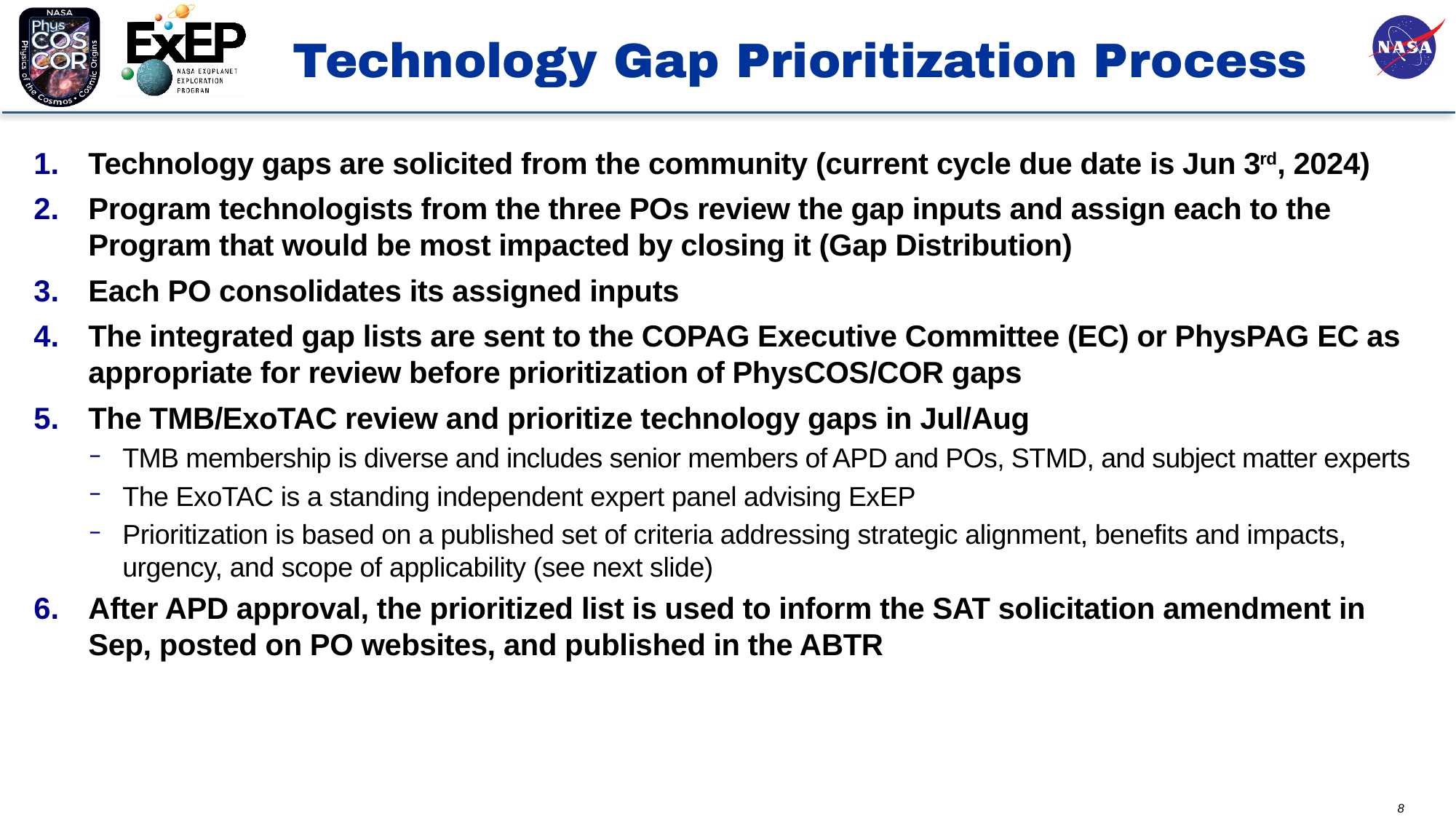

Technology Gap Prioritization Process
Technology gaps are solicited from the community (current cycle due date is Jun 3rd, 2024)
Program technologists from the three POs review the gap inputs and assign each to the Program that would be most impacted by closing it (Gap Distribution)
Each PO consolidates its assigned inputs
The integrated gap lists are sent to the COPAG Executive Committee (EC) or PhysPAG EC as appropriate for review before prioritization of PhysCOS/COR gaps
The TMB/ExoTAC review and prioritize technology gaps in Jul/Aug
TMB membership is diverse and includes senior members of APD and POs, STMD, and subject matter experts
The ExoTAC is a standing independent expert panel advising ExEP
Prioritization is based on a published set of criteria addressing strategic alignment, benefits and impacts, urgency, and scope of applicability (see next slide)
After APD approval, the prioritized list is used to inform the SAT solicitation amendment in Sep, posted on PO websites, and published in the ABTR